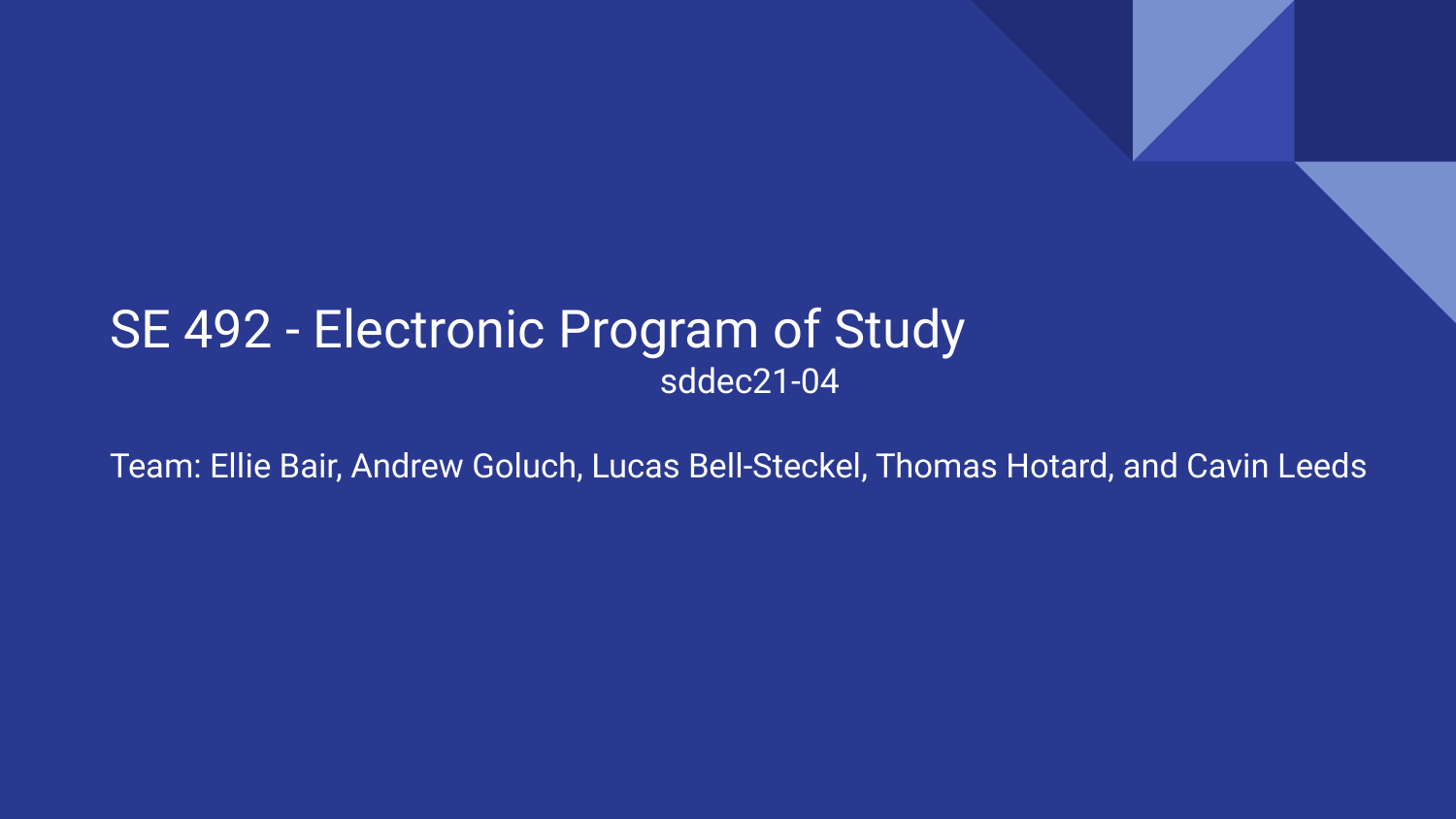

# SE 492 - Electronic Program of Study
sddec21-04
Team: Ellie Bair, Andrew Goluch, Lucas Bell-Steckel, Thomas Hotard, and Cavin Leeds